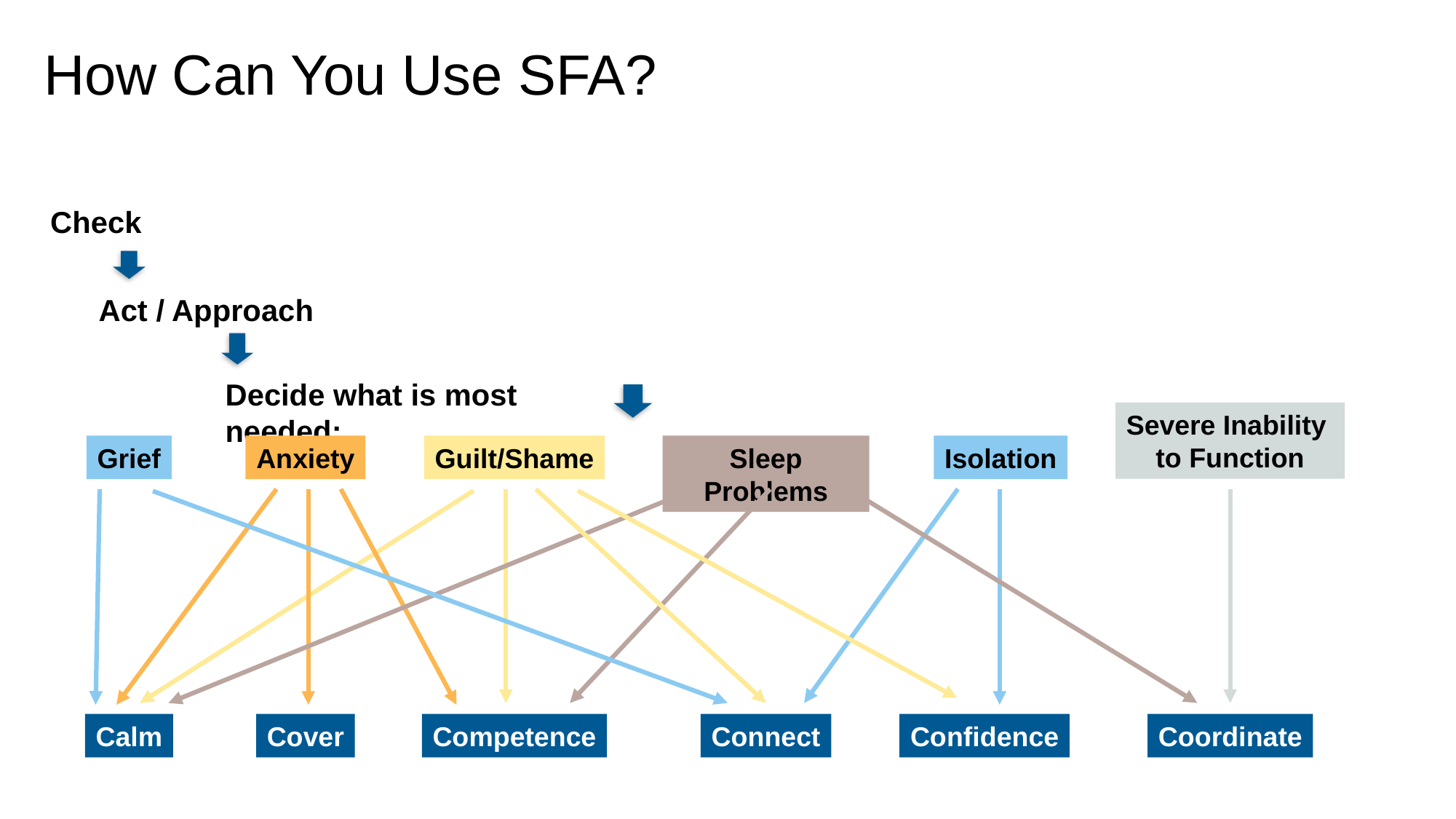

# How Can You Use SFA?
Check

Act / Approach

Decide what is most needed:

Severe Inability
to Function
Grief
Anxiety
Guilt/Shame
Sleep Problems
Isolation
Calm
Cover
Competence
Connect
Confidence
Coordinate